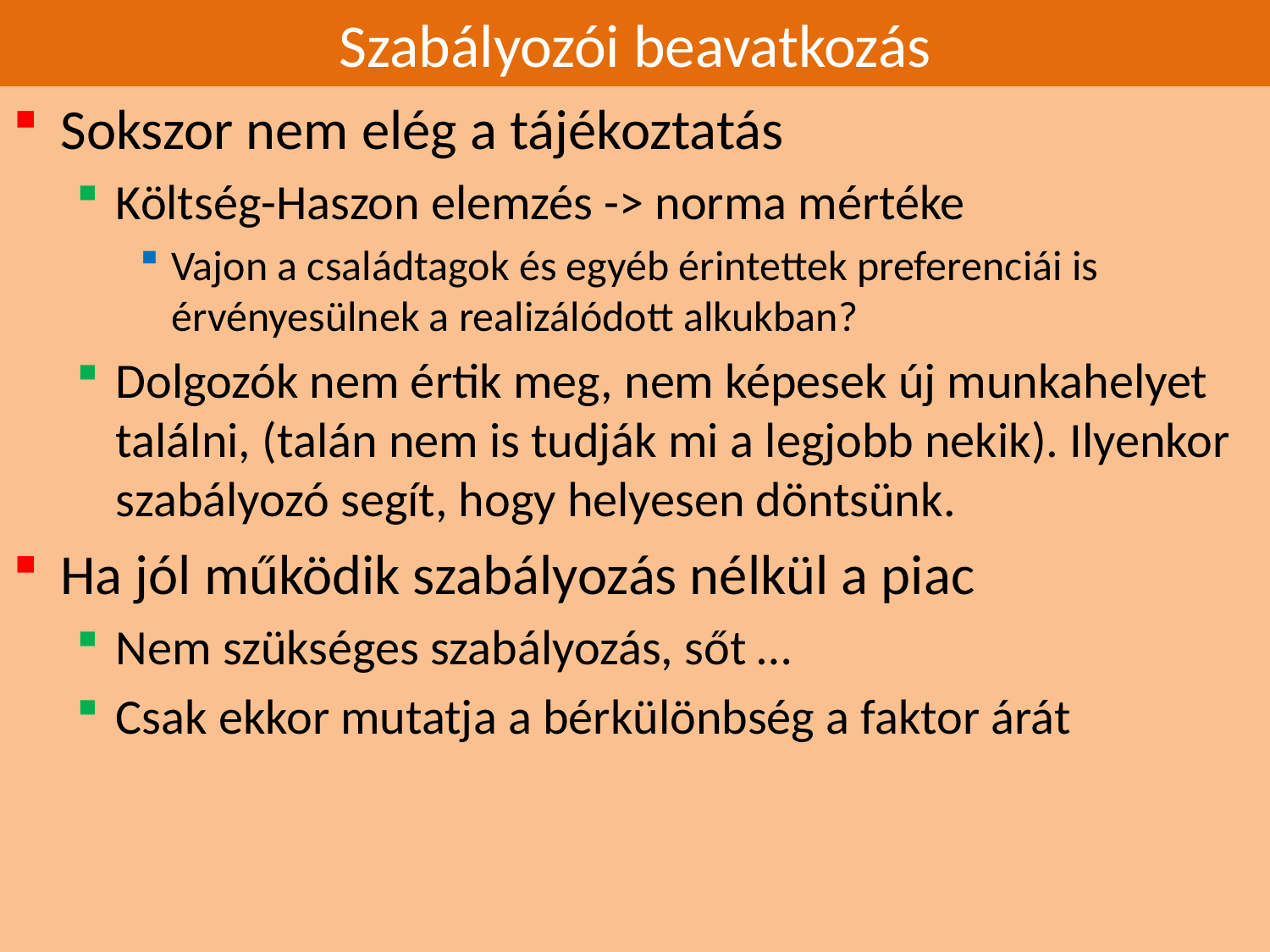

# Szabályozói beavatkozás
Sokszor nem elég a tájékoztatás
Költség-Haszon elemzés -> norma mértéke
Vajon a családtagok és egyéb érintettek preferenciái is érvényesülnek a realizálódott alkukban?
Dolgozók nem értik meg, nem képesek új munkahelyet találni, (talán nem is tudják mi a legjobb nekik). Ilyenkor szabályozó segít, hogy helyesen döntsünk.
Ha jól működik szabályozás nélkül a piac
Nem szükséges szabályozás, sőt …
Csak ekkor mutatja a bérkülönbség a faktor árát